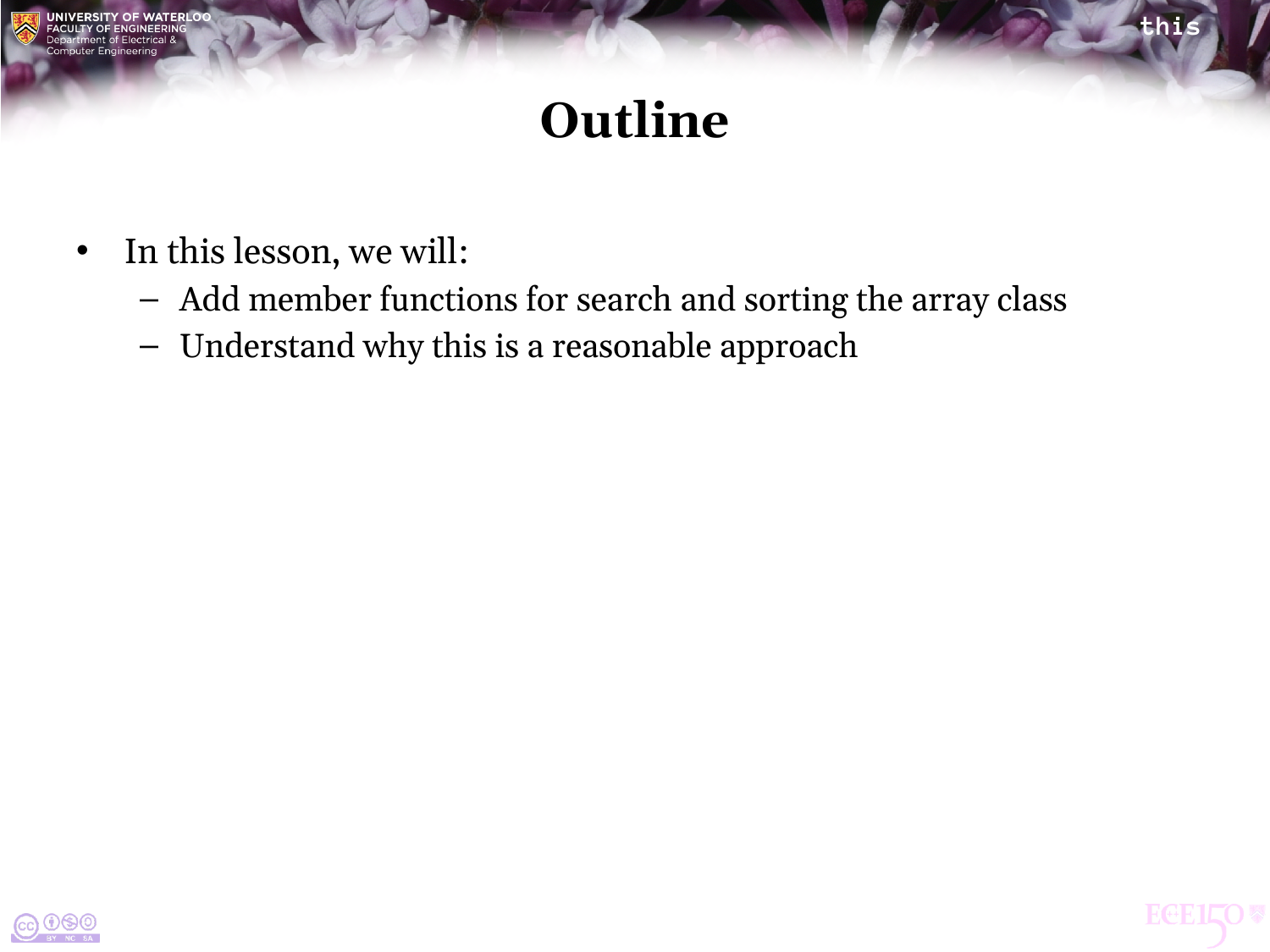

# Outline
In this lesson, we will:
Add member functions for search and sorting the array class
Understand why this is a reasonable approach